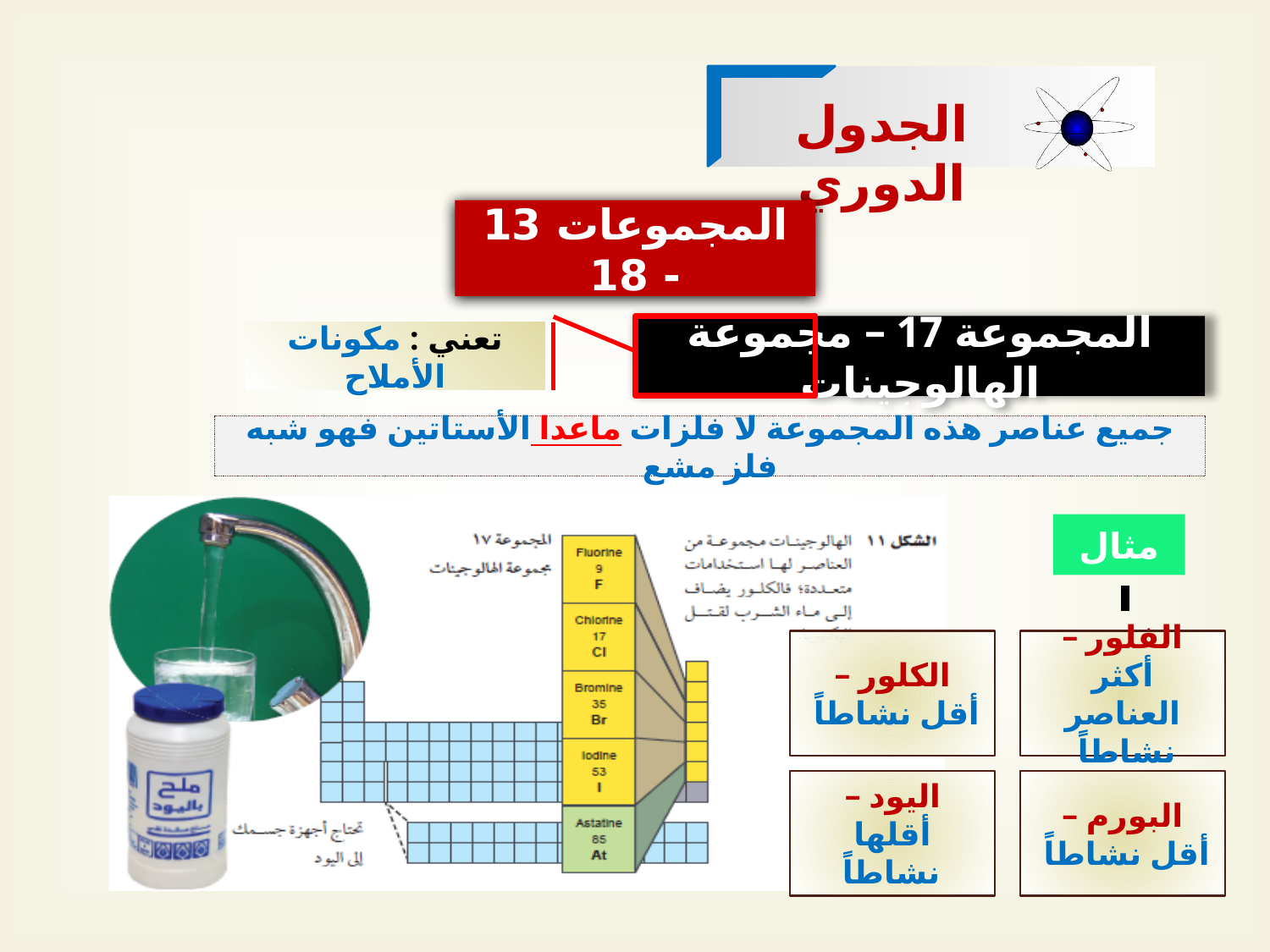

الجدول الدوري
المجموعات 13 - 18
المجموعة 17 – مجموعة الهالوجينات

تعني : مكونات الأملاح
جميع عناصر هذه المجموعة لا فلزات ماعدا الأستاتين فهو شبه فلز مشع

مثال
الكلور – أقل نشاطاً
الفلور – أكثر العناصر نشاطاً
اليود – أقلها نشاطاً
البورم – أقل نشاطاً